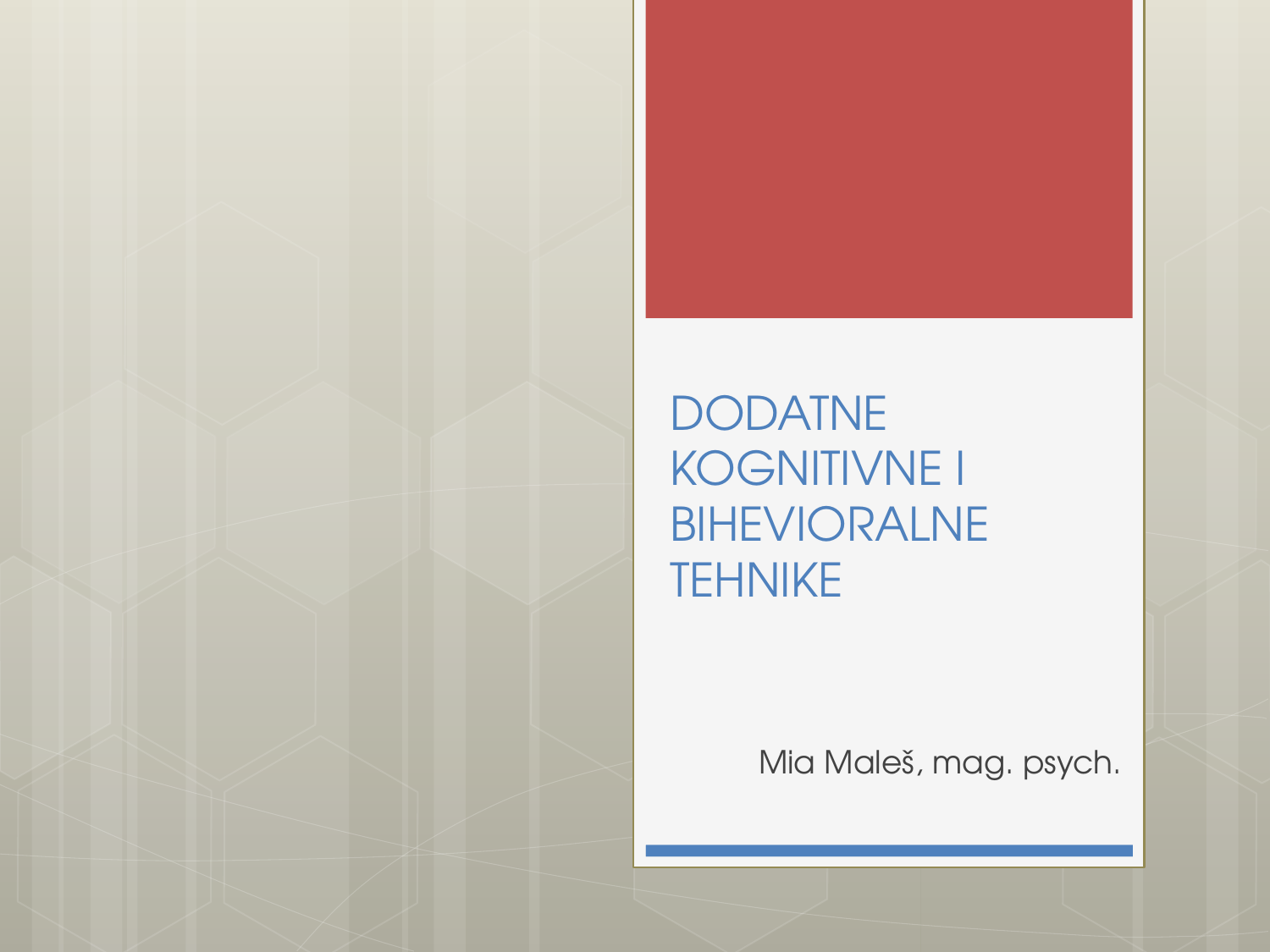

# DODATNE KOGNITIVNE I BIHEVIORALNE TEHNIKE
Mia Maleš, mag. psych.